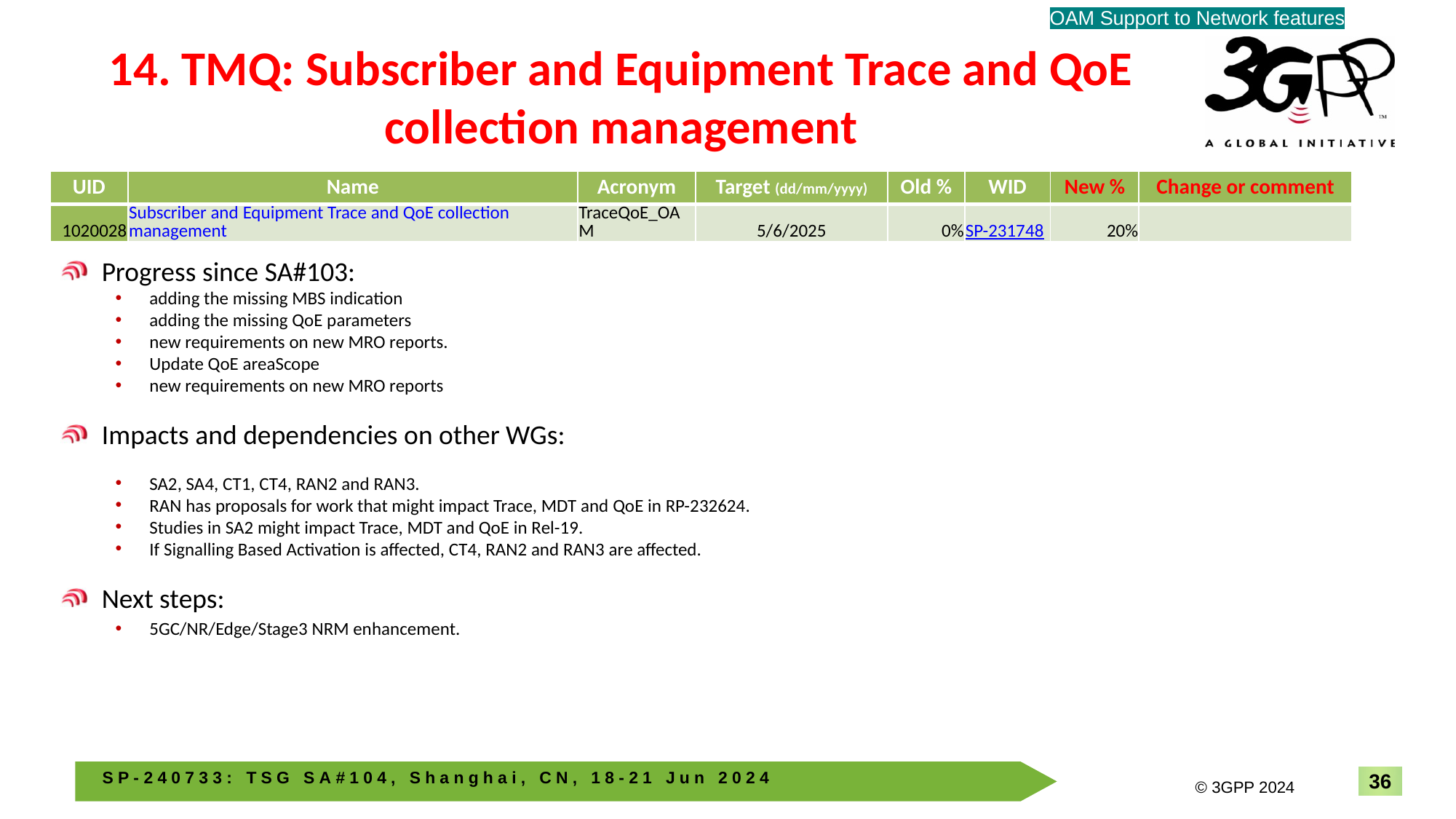

OAM Support to Network features
# 14. TMQ: Subscriber and Equipment Trace and QoE collection management
| UID | Name | Acronym | Target (dd/mm/yyyy) | Old % | WID | New % | Change or comment |
| --- | --- | --- | --- | --- | --- | --- | --- |
| 1020028 | Subscriber and Equipment Trace and QoE collection management | TraceQoE\_OAM | 5/6/2025 | 0% | SP-231748 | 20% |  |
Progress since SA#103:
adding the missing MBS indication
adding the missing QoE parameters
new requirements on new MRO reports.
Update QoE areaScope
new requirements on new MRO reports

Impacts and dependencies on other WGs:

SA2, SA4, CT1, CT4, RAN2 and RAN3.
RAN has proposals for work that might impact Trace, MDT and QoE in RP-232624.
Studies in SA2 might impact Trace, MDT and QoE in Rel-19.
If Signalling Based Activation is affected, CT4, RAN2 and RAN3 are affected.

Next steps:
5GC/NR/Edge/Stage3 NRM enhancement.